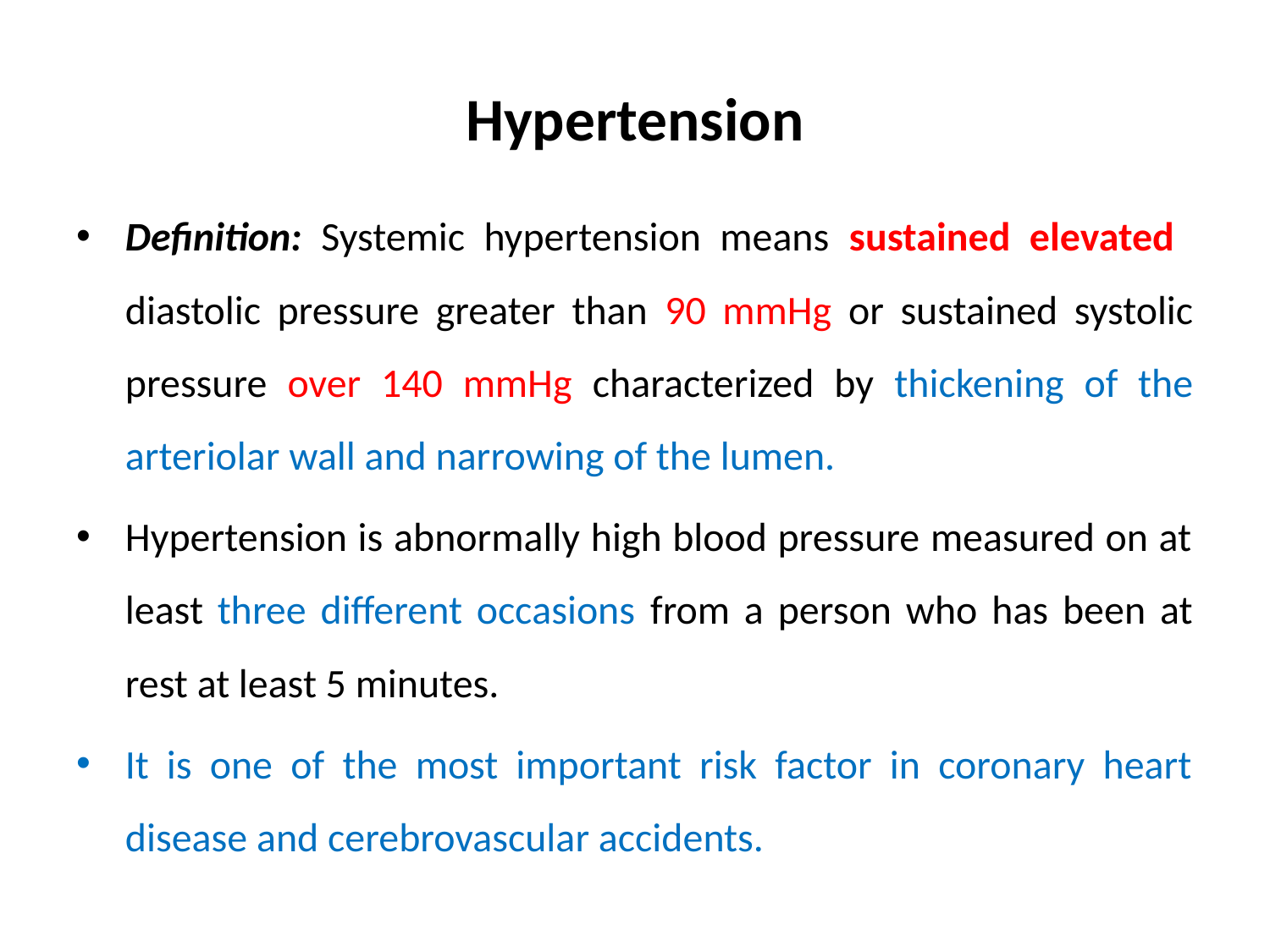

# Hypertension
Definition: Systemic hypertension means sustained elevated  diastolic pressure greater than 90 mmHg or sustained systolic pressure over 140 mmHg characterized by thickening of the arteriolar wall and narrowing of the lumen.
Hypertension is abnormally high blood pressure measured on at least three different occasions from a person who has been at rest at least 5 minutes.
It is one of the most important risk factor in coronary heart disease and cerebrovascular accidents.